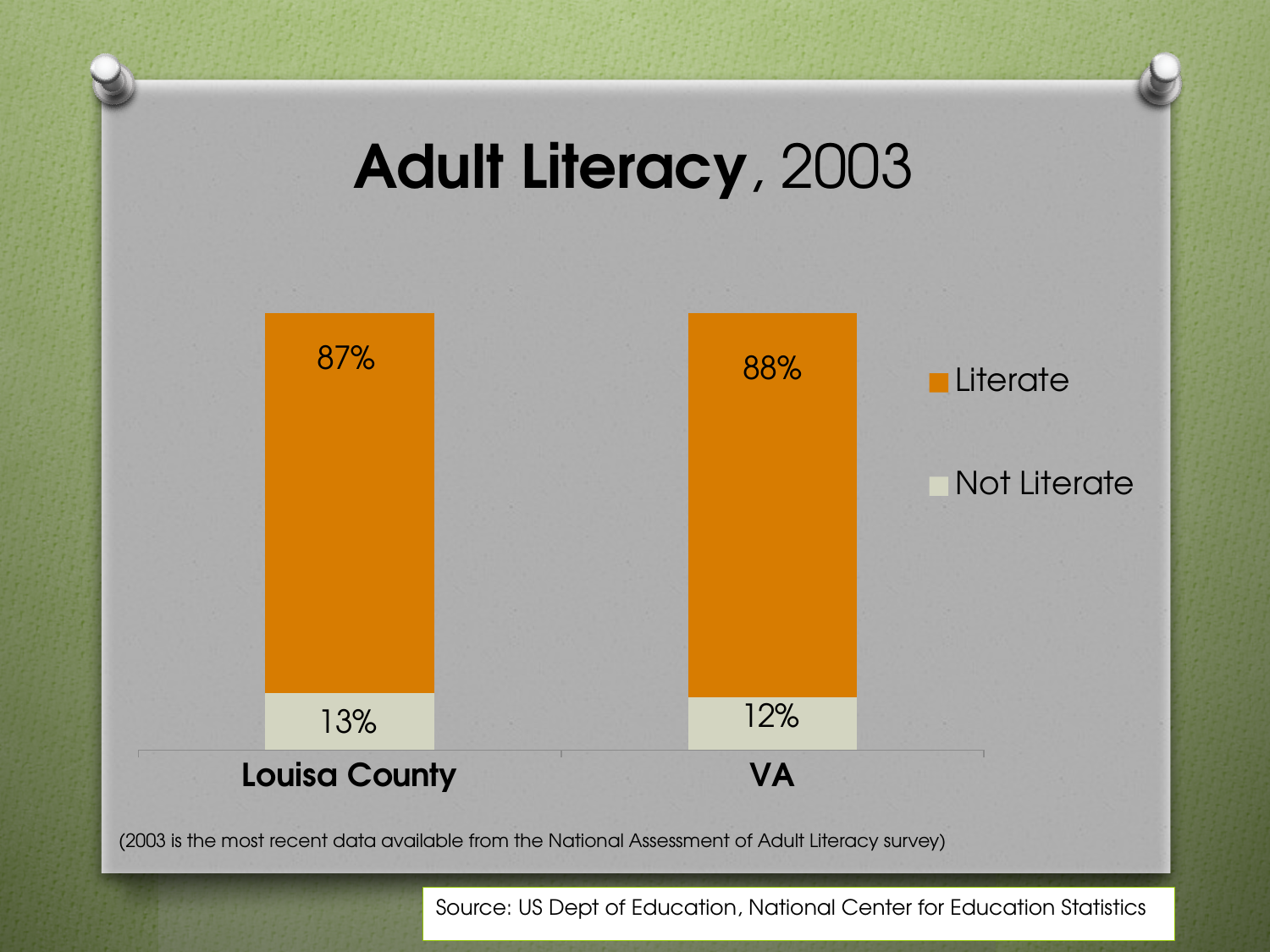

# Adult Literacy, 2003

### Chart

| Category | Not Literate | Literate |
|---|---|---|
| Louisa County | 0.13118344041 | 0.86881655959 |
| VA | 0.12 | 0.88 |
(2003 is the most recent data available from the National Assessment of Adult Literacy survey)
Source: US Dept of Education, National Center for Education Statistics